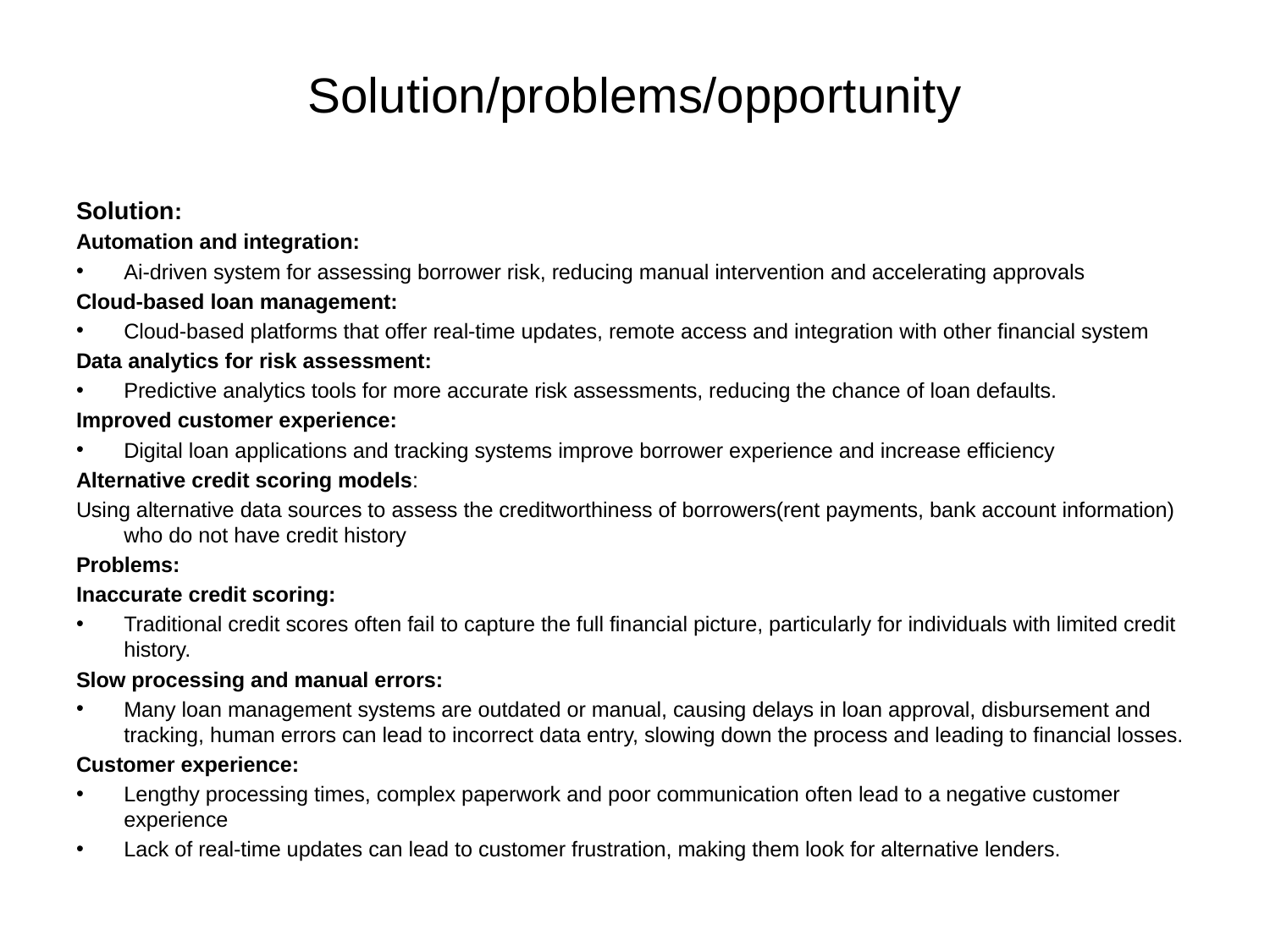

# Solution/problems/opportunity
Solution:
Automation and integration:
Ai-driven system for assessing borrower risk, reducing manual intervention and accelerating approvals
Cloud-based loan management:
Cloud-based platforms that offer real-time updates, remote access and integration with other financial system
Data analytics for risk assessment:
Predictive analytics tools for more accurate risk assessments, reducing the chance of loan defaults.
Improved customer experience:
Digital loan applications and tracking systems improve borrower experience and increase efficiency
Alternative credit scoring models:
Using alternative data sources to assess the creditworthiness of borrowers(rent payments, bank account information) who do not have credit history
Problems:
Inaccurate credit scoring:
Traditional credit scores often fail to capture the full financial picture, particularly for individuals with limited credit history.
Slow processing and manual errors:
Many loan management systems are outdated or manual, causing delays in loan approval, disbursement and tracking, human errors can lead to incorrect data entry, slowing down the process and leading to financial losses.
Customer experience:
Lengthy processing times, complex paperwork and poor communication often lead to a negative customer experience
Lack of real-time updates can lead to customer frustration, making them look for alternative lenders.